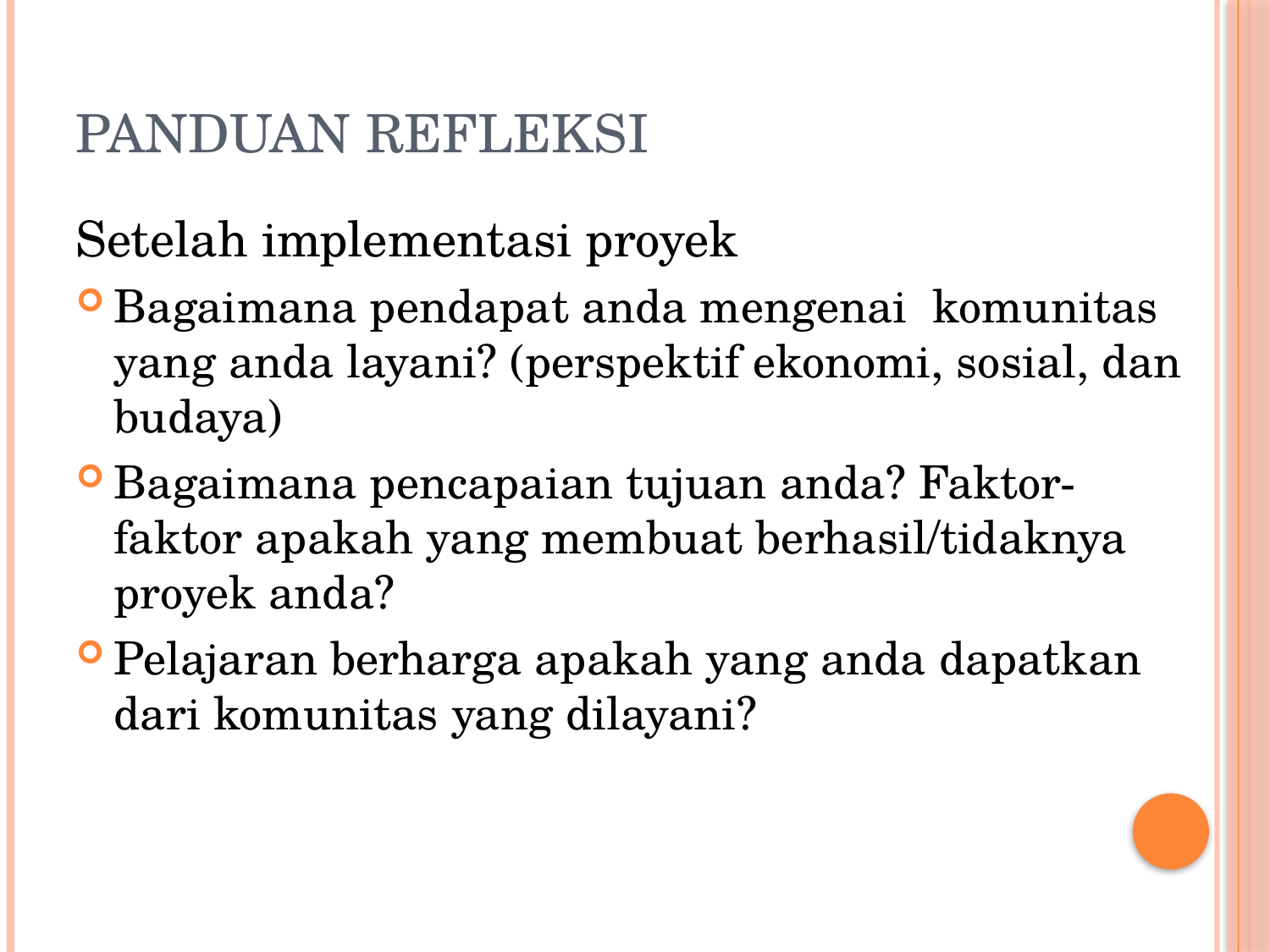

# Panduan Refleksi
Setelah implementasi proyek
Bagaimana pendapat anda mengenai  komunitas yang anda layani? (perspektif ekonomi, sosial, dan budaya)
Bagaimana pencapaian tujuan anda? Faktor-faktor apakah yang membuat berhasil/tidaknya proyek anda?
Pelajaran berharga apakah yang anda dapatkan dari komunitas yang dilayani?